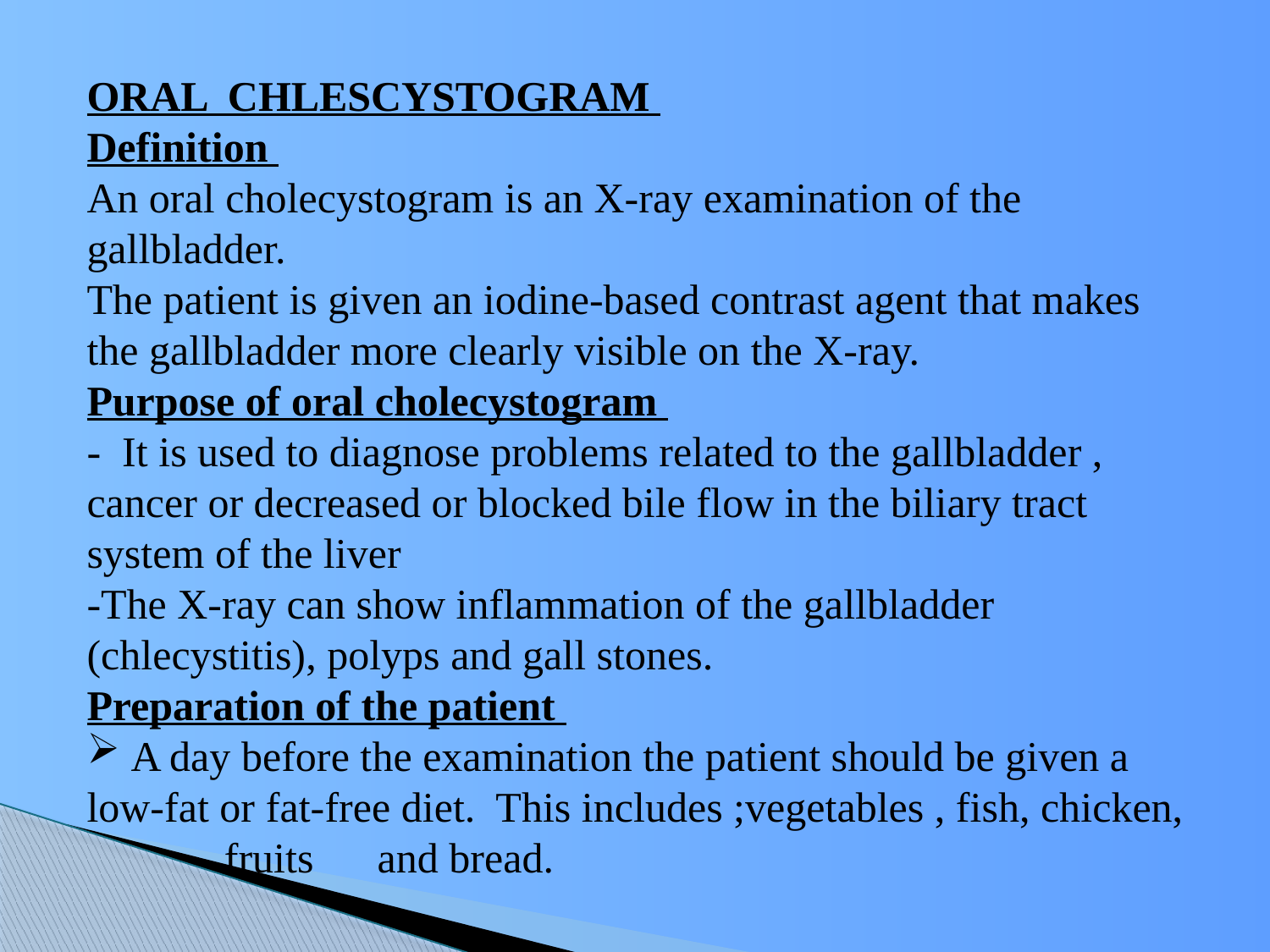

ORAL  CHLESCYSTOGRAM
Definition
An oral cholecystogram is an X-ray examination of the gallbladder.
The patient is given an iodine-based contrast agent that makes the gallbladder more clearly visible on the X-ray.
Purpose of oral cholecystogram
-  It is used to diagnose problems related to the gallbladder , cancer or decreased or blocked bile flow in the biliary tract system of the liver
-The X-ray can show inflammation of the gallbladder (chlecystitis), polyps and gall stones.
Preparation of the patient
 A day before the examination the patient should be given a low-fat or fat-free diet.  This includes ;vegetables , fish, chicken,              fruits      and bread.